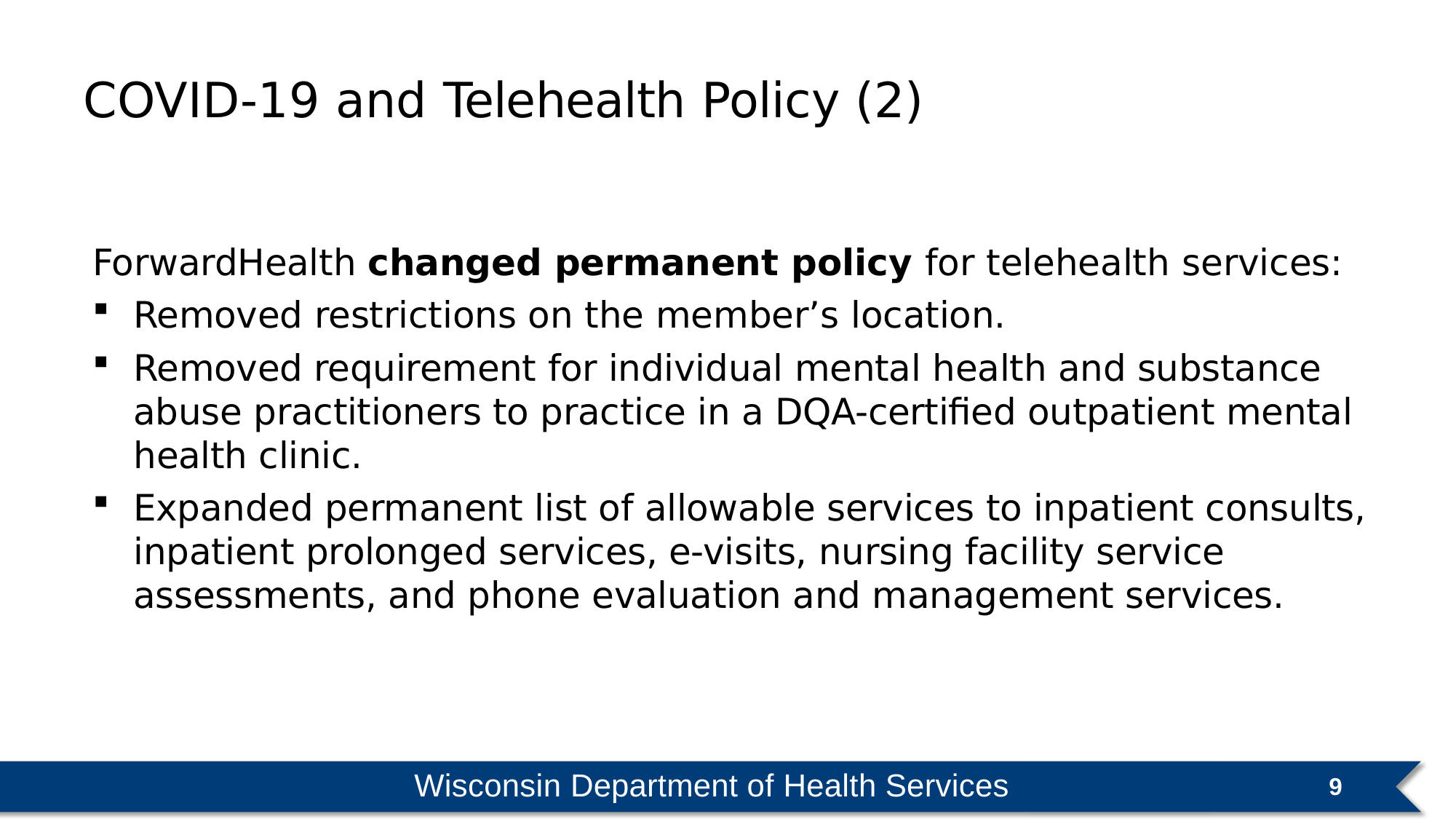

COVID-19 and Telehealth Policy (2)
ForwardHealth changed permanent policy for telehealth services:
Removed restrictions on the member’s location.
Removed requirement for individual mental health and substance abuse practitioners to practice in a DQA-certified outpatient mental health clinic.
Expanded permanent list of allowable services to inpatient consults, inpatient prolonged services, e-visits, nursing facility service assessments, and phone evaluation and management services.
Wisconsin Department of Health Services
9